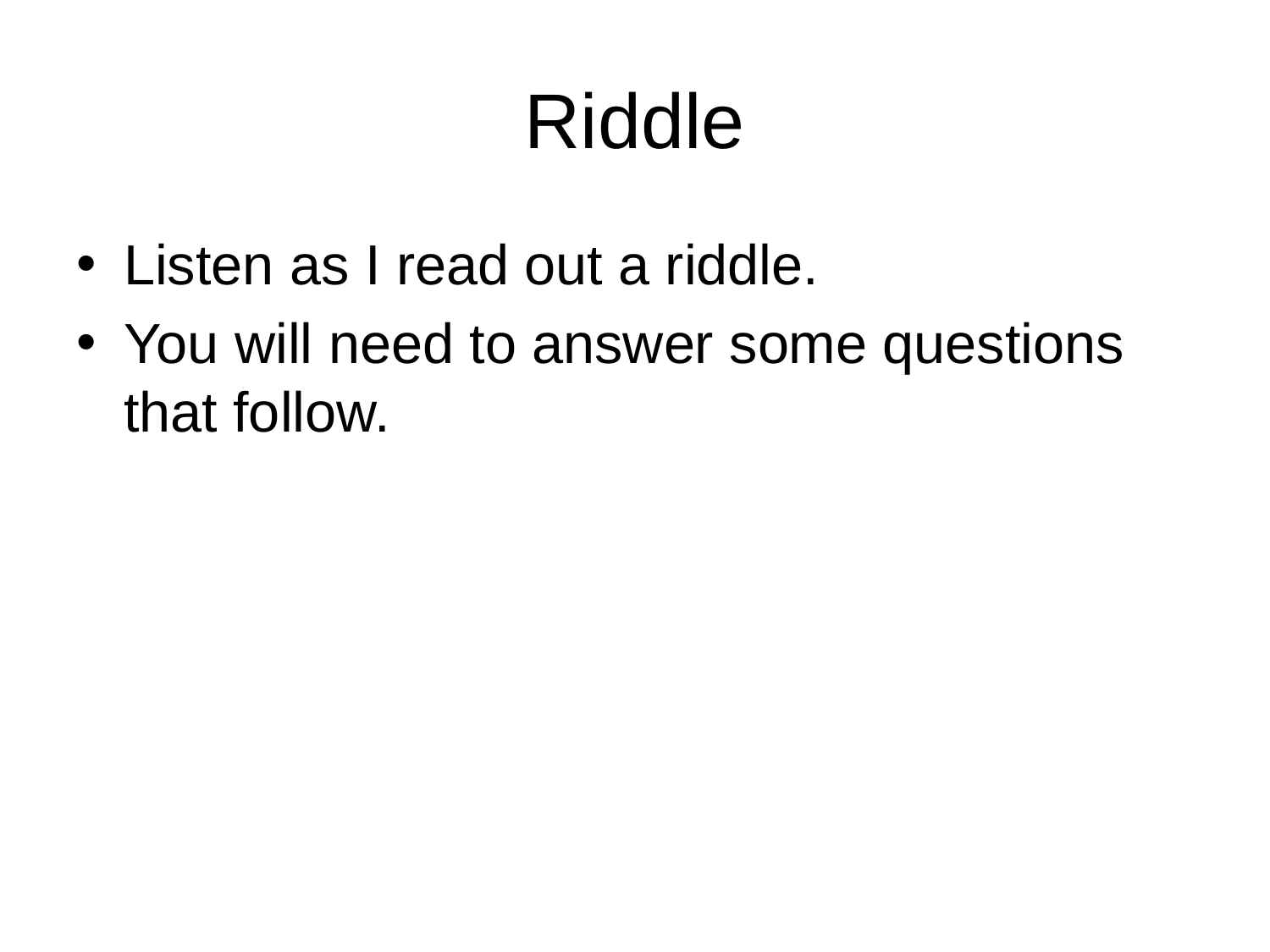

Riddle
Listen as I read out a riddle.
You will need to answer some questions that follow.